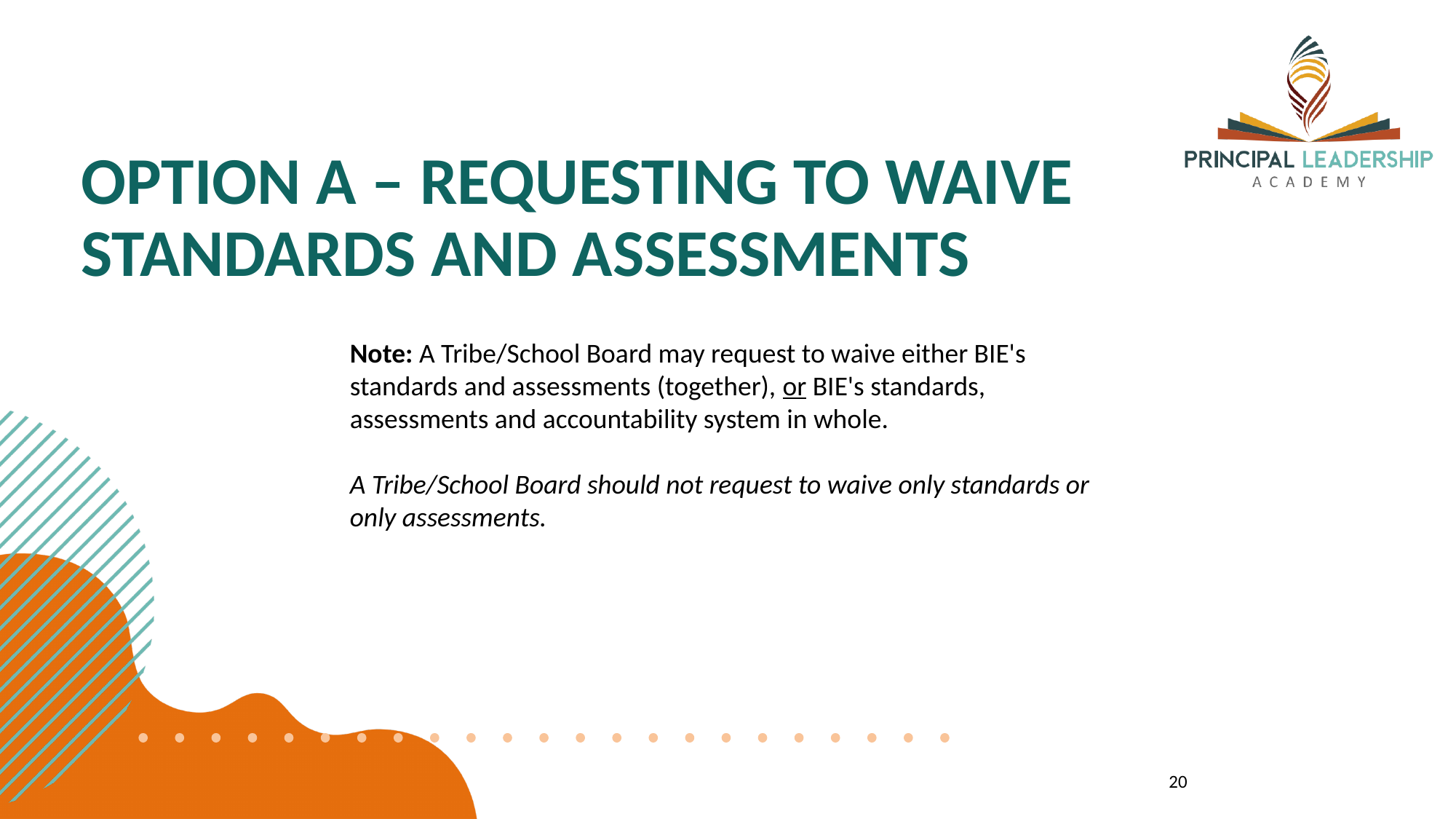

# OPTION A – REQUESTING TO WAIVE STANDARDS AND ASSESSMENTS

Note: A Tribe/School Board may request to waive either BIE's standards and assessments (together), or BIE's standards, assessments and accountability system in whole.

A Tribe/School Board should not request to waive only standards or only assessments.

20